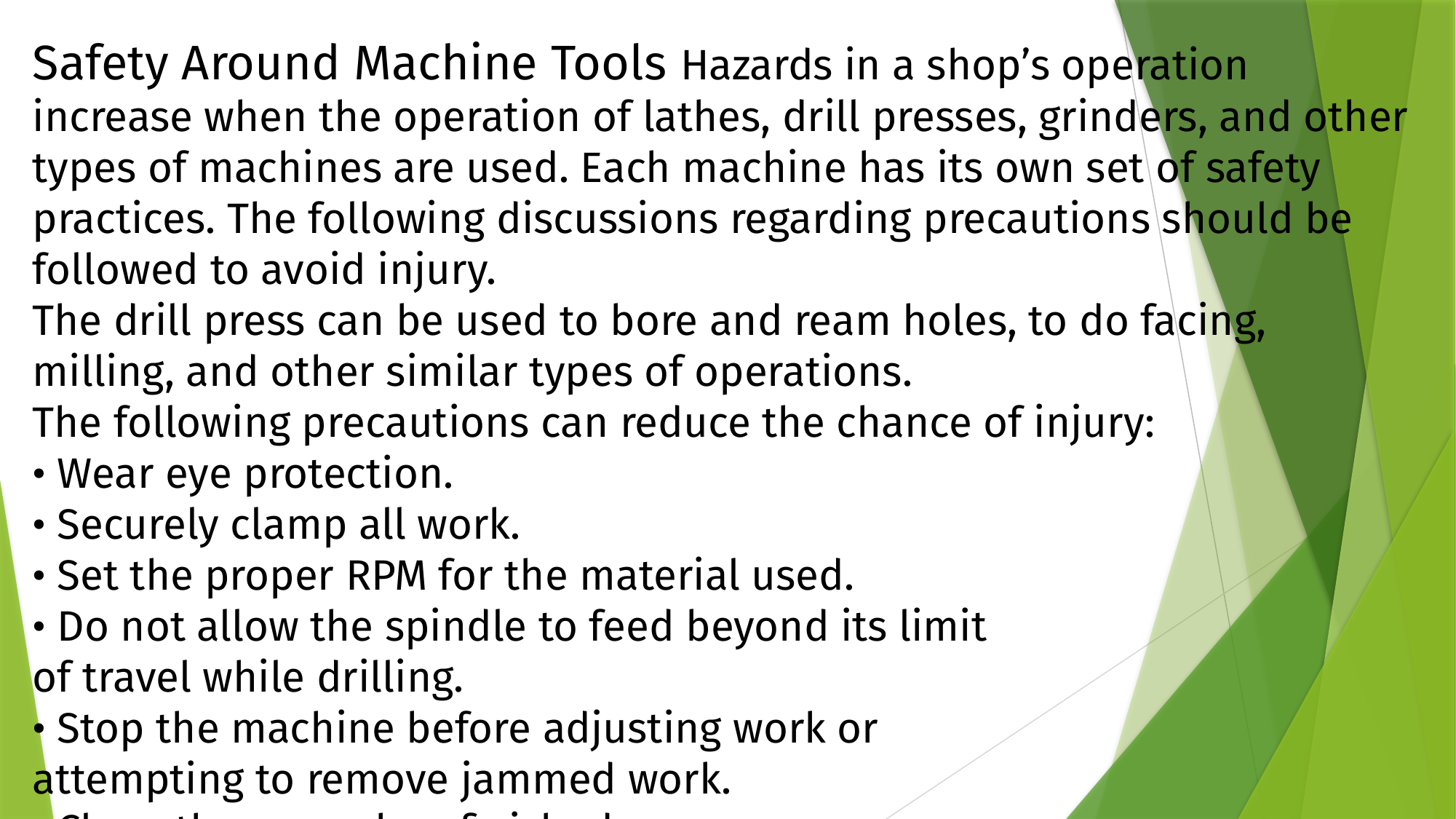

Safety Around Machine Tools Hazards in a shop’s operation increase when the operation of lathes, drill presses, grinders, and other types of machines are used. Each machine has its own set of safety practices. The following discussions regarding precautions should be followed to avoid injury.
The drill press can be used to bore and ream holes, to do facing, milling, and other similar types of operations.
The following precautions can reduce the chance of injury:
• Wear eye protection.
• Securely clamp all work.
• Set the proper RPM for the material used.
• Do not allow the spindle to feed beyond its limit
of travel while drilling.
• Stop the machine before adjusting work or
attempting to remove jammed work.
• Clean the area when finished